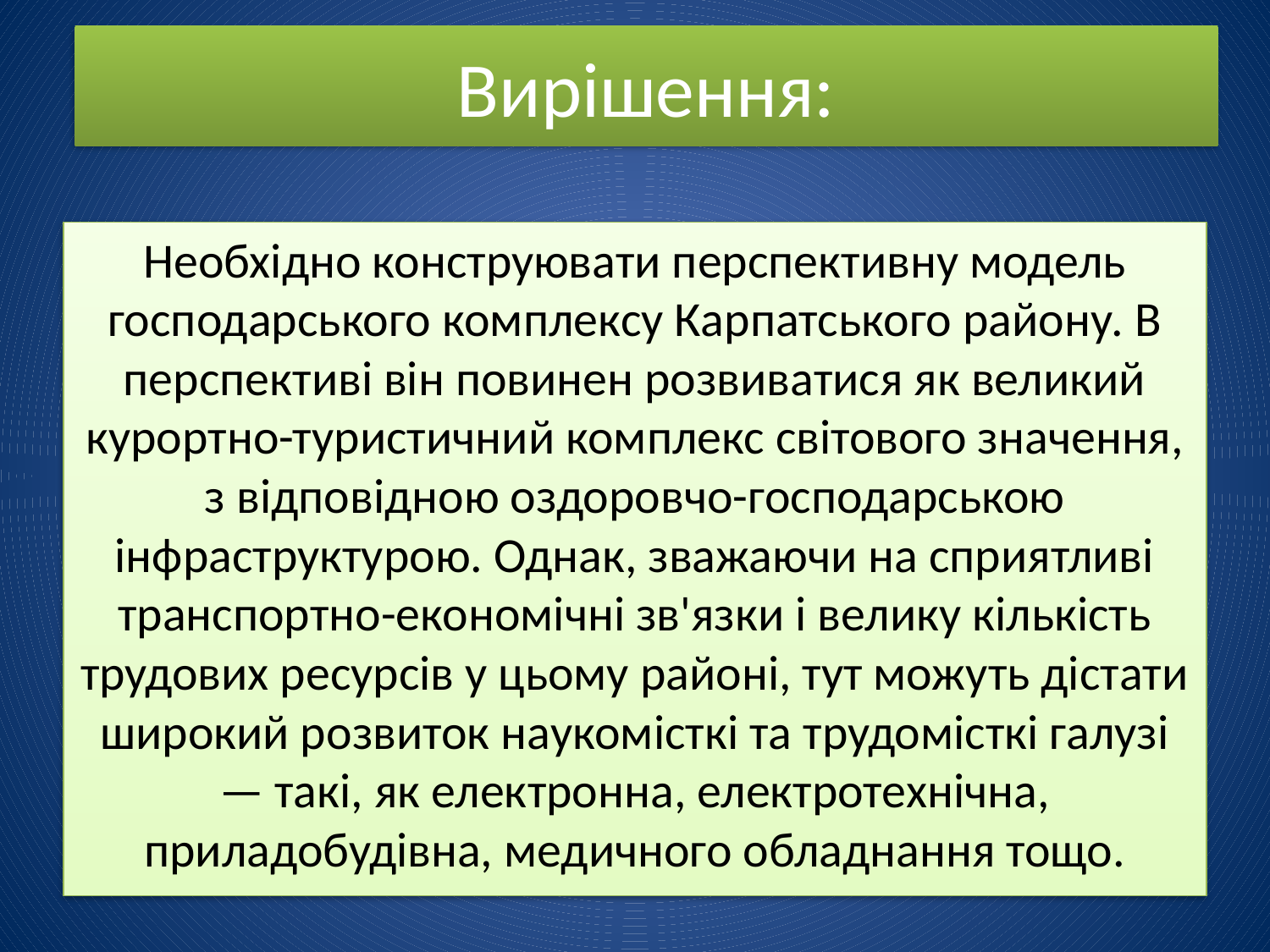

# Вирішення:
Необхідно конструювати перспективну модель господарського комплексу Карпатського району. В перспективі він повинен розвиватися як великий курортно-туристичний комплекс світового значення, з відповідною оздоровчо-господарською інфраструктурою. Однак, зважаючи на сприятливі транспортно-економічні зв'язки і велику кількість трудових ресурсів у цьому районі, тут можуть дістати широкий розвиток наукомісткі та трудомісткі галузі — такі, як електронна, електротехнічна, приладобудівна, медичного обладнання тощо.